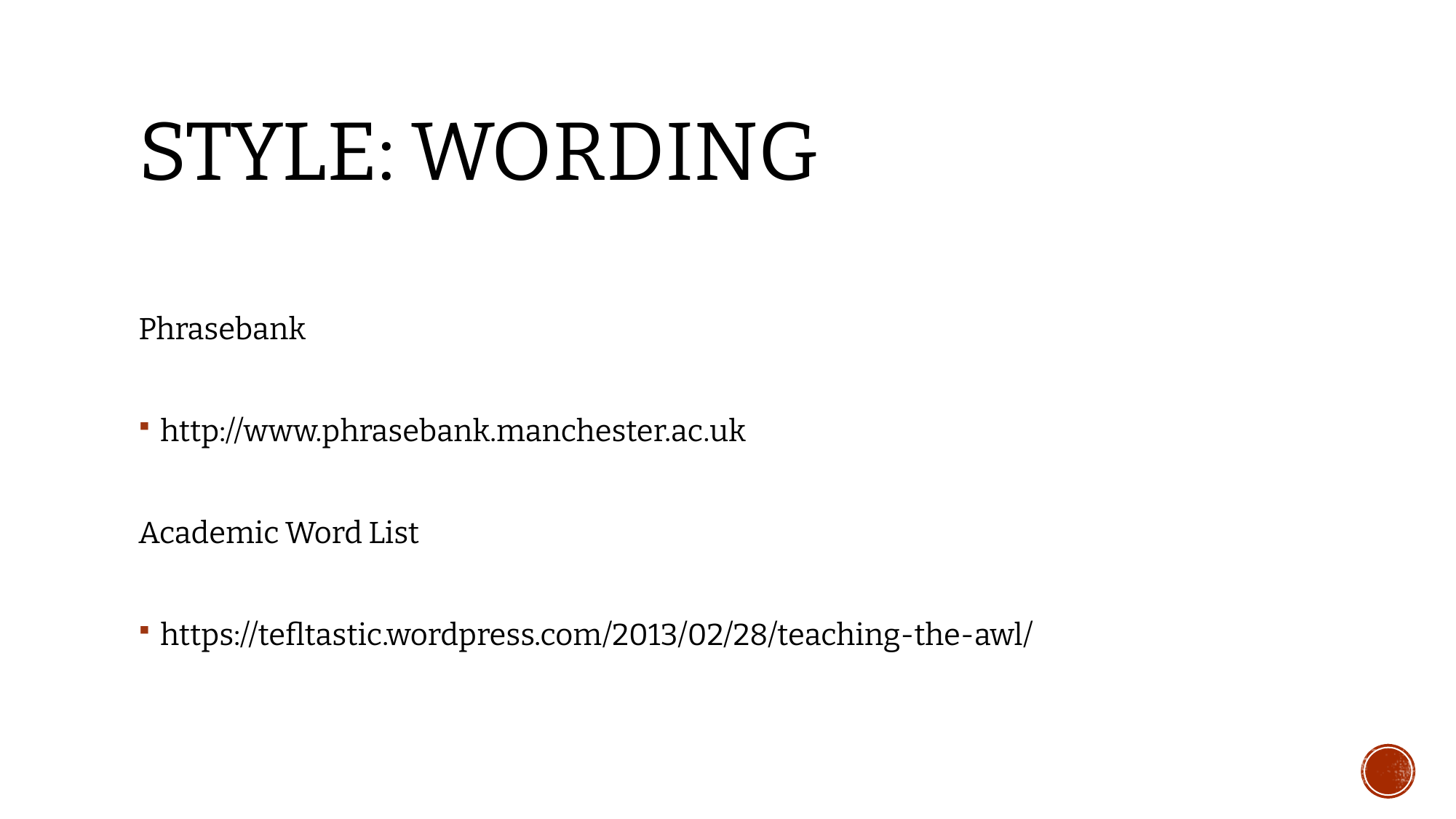

# Style: Wording

Phrasebank

http://www.phrasebank.manchester.ac.uk

Academic Word List

https://tefltastic.wordpress.com/2013/02/28/teaching-the-awl/